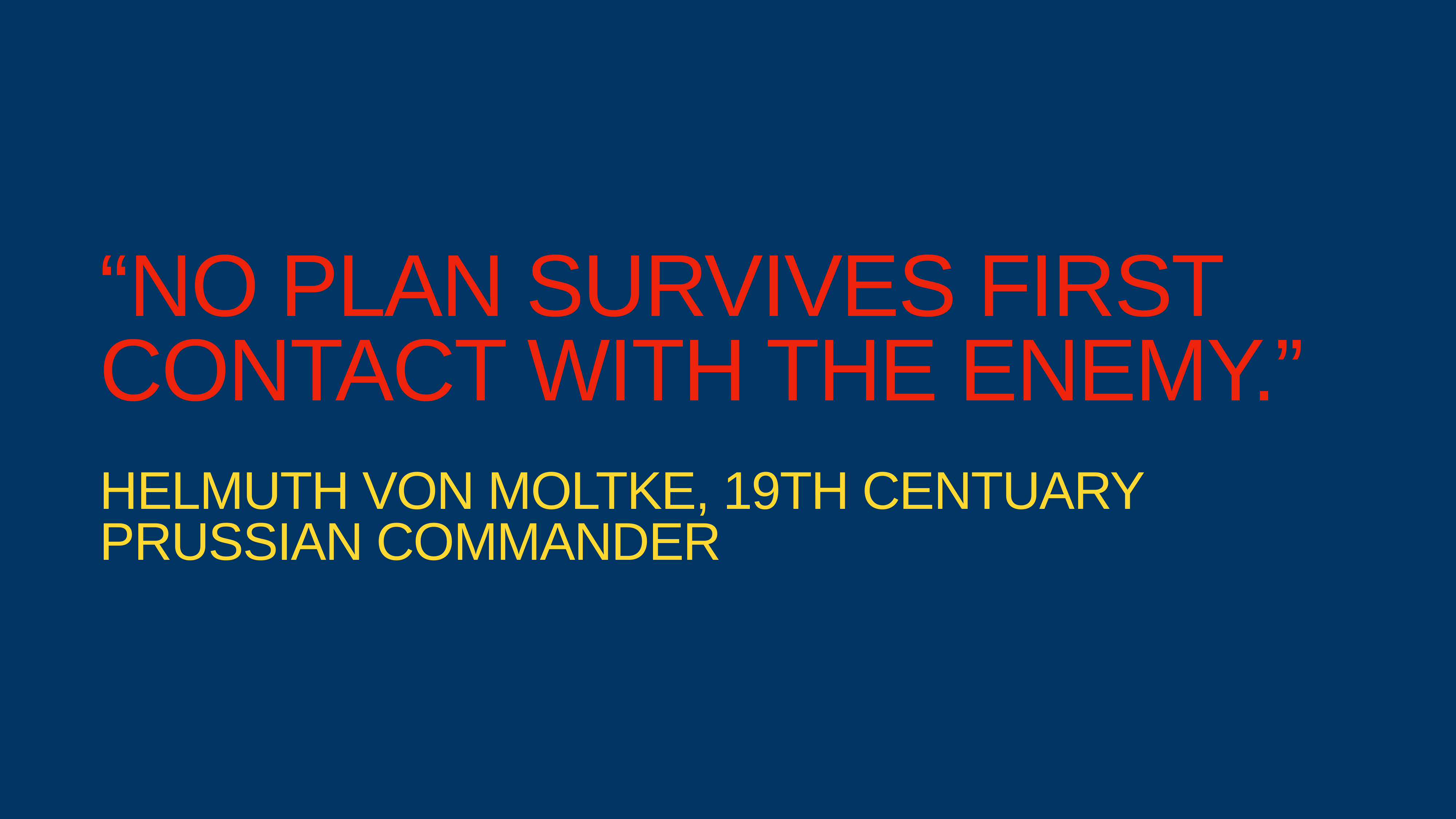

# “NO PLAN SURVIVES FIRST CONTACT WITH THE ENEMY.”
HELMUTH VON MOLTKE, 19TH CENTUARY PRUSSIAN COMMANDER